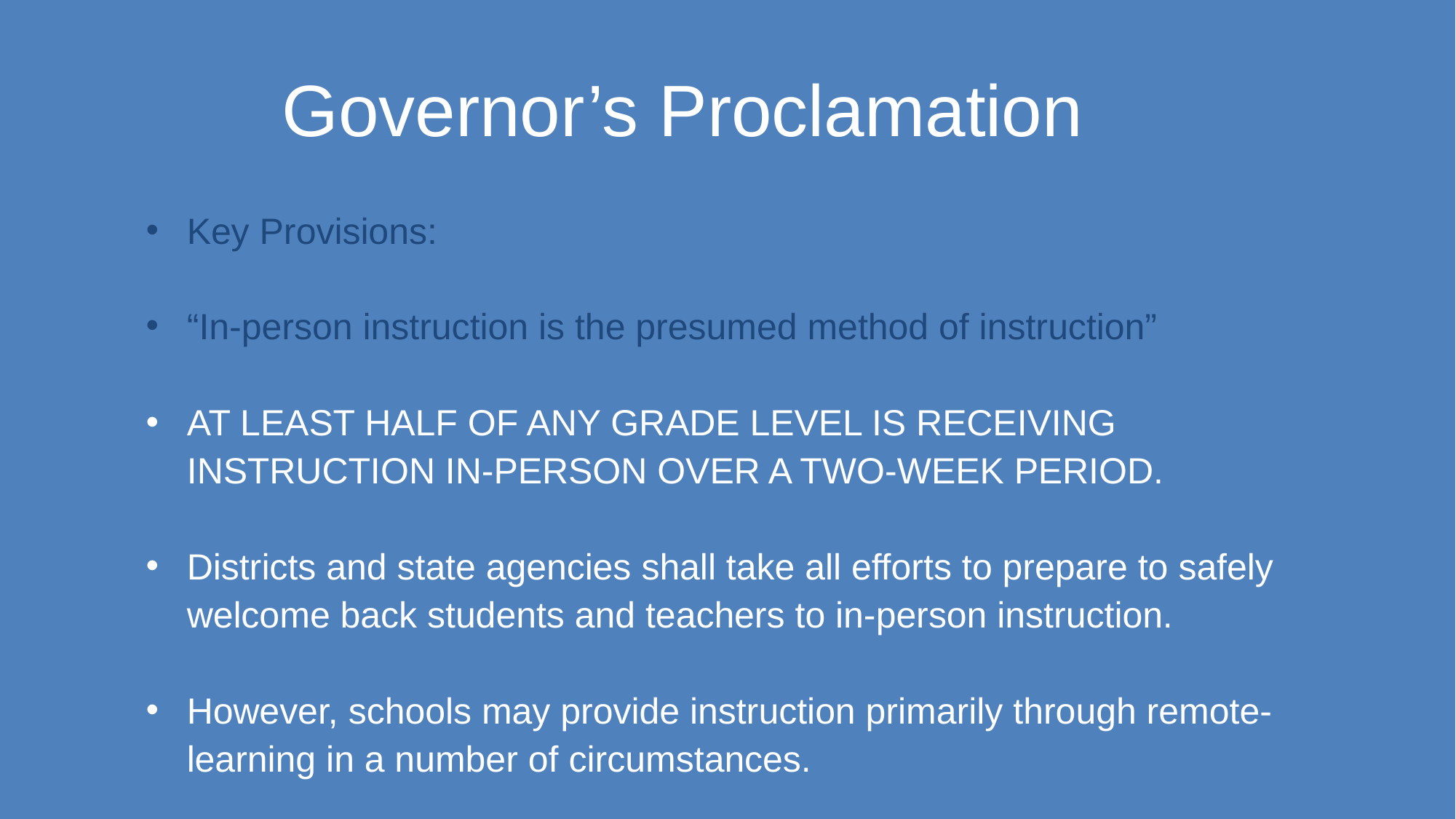

Governor’s Proclamation

Key Provisions:

“In-person instruction is the presumed method of instruction”

AT LEAST HALF OF ANY GRADE LEVEL IS RECEIVING INSTRUCTION IN-PERSON OVER A TWO-WEEK PERIOD.

Districts and state agencies shall take all efforts to prepare to safely welcome back students and teachers to in-person instruction.

However, schools may provide instruction primarily through remote-learning in a number of circumstances.